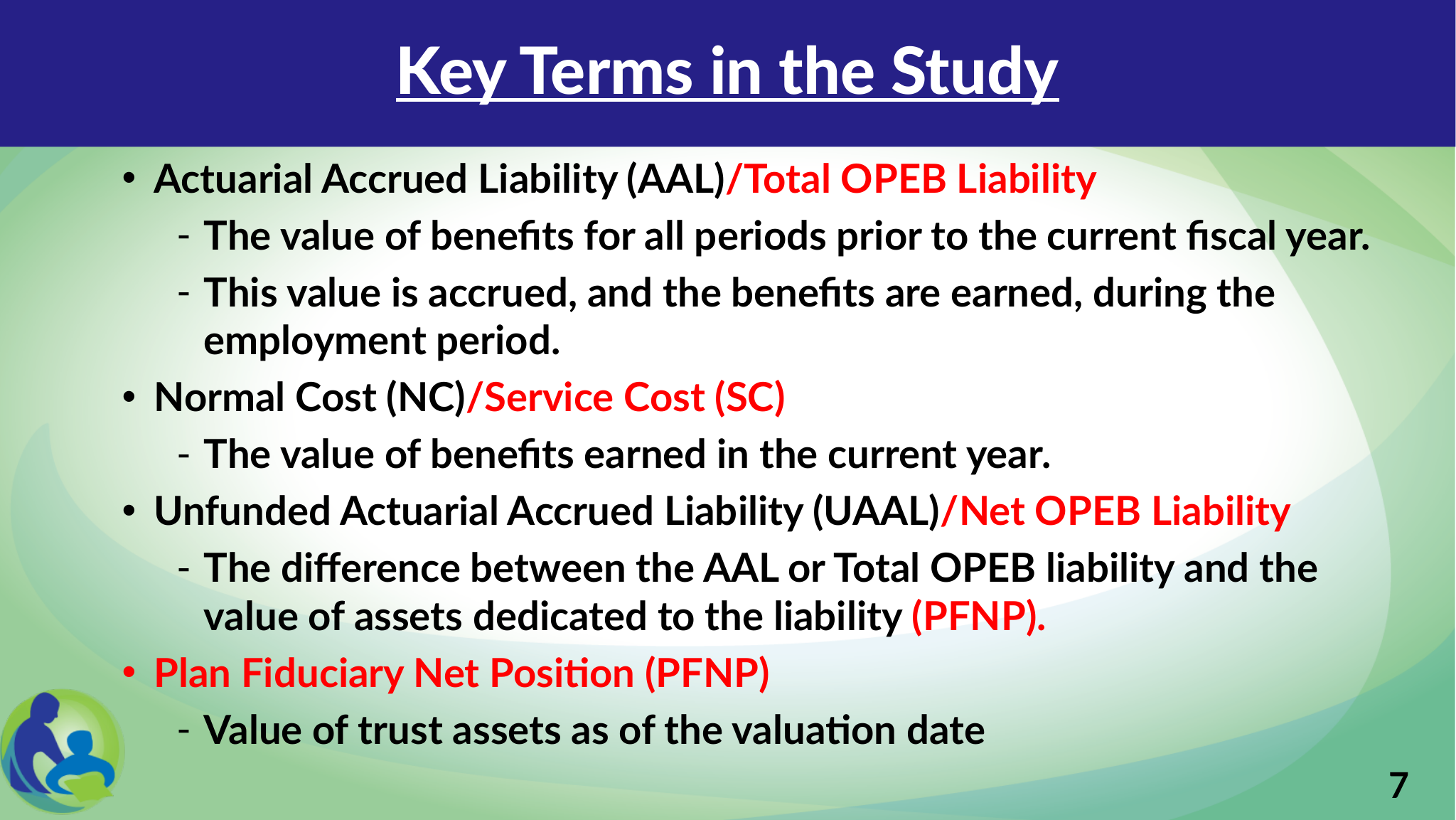

# Key Terms in the Study
Actuarial Accrued Liability (AAL)/Total OPEB Liability
The value of benefits for all periods prior to the current fiscal year.
This value is accrued, and the benefits are earned, during the employment period.
Normal Cost (NC)/Service Cost (SC)
The value of benefits earned in the current year.
Unfunded Actuarial Accrued Liability (UAAL)/Net OPEB Liability
The difference between the AAL or Total OPEB liability and the value of assets dedicated to the liability (PFNP).
Plan Fiduciary Net Position (PFNP)
Value of trust assets as of the valuation date